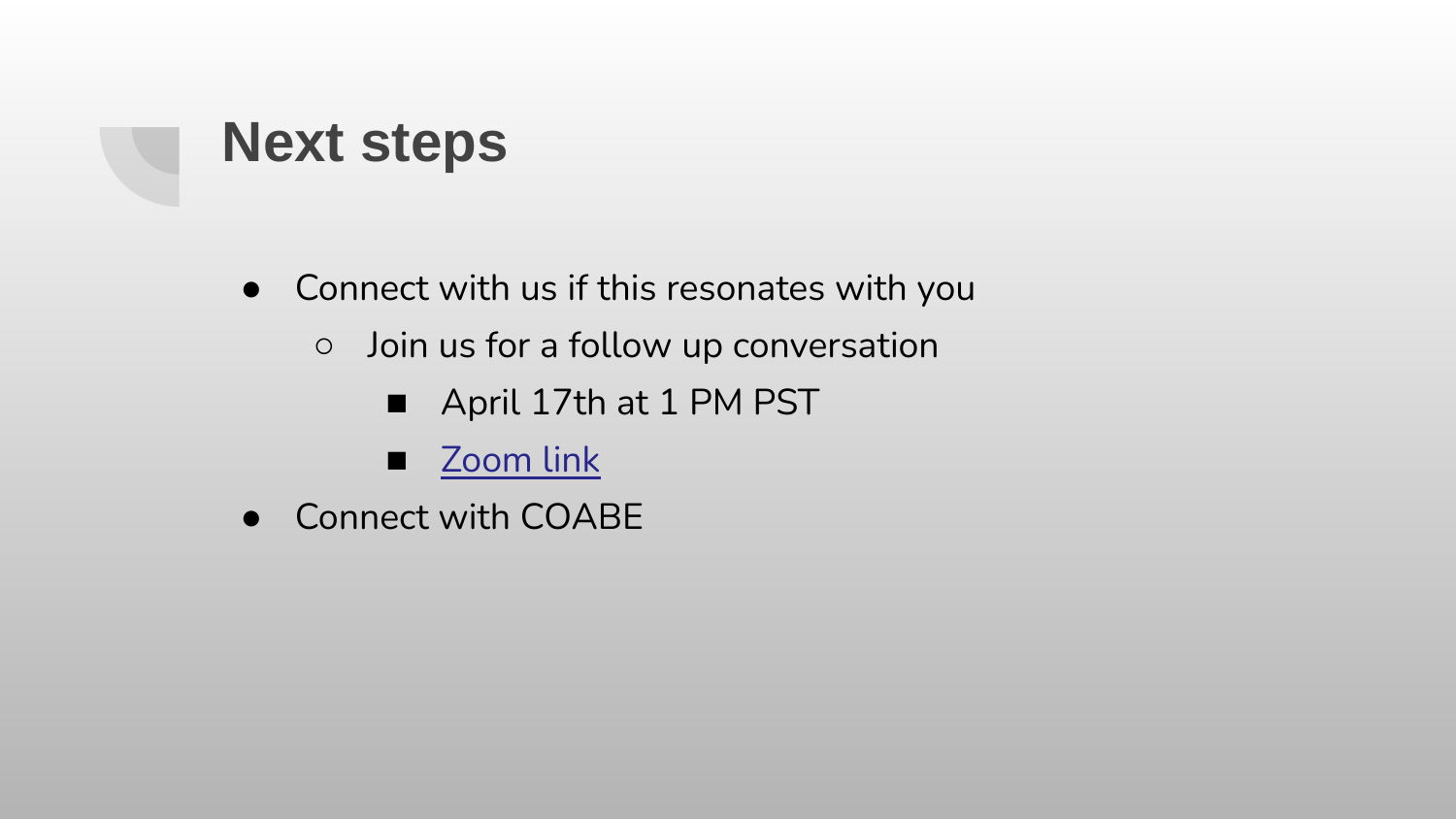

# Next steps
Connect with us if this resonates with you
Join us for a follow up conversation
April 17th at 1 PM PST
Zoom link
Connect with COABE